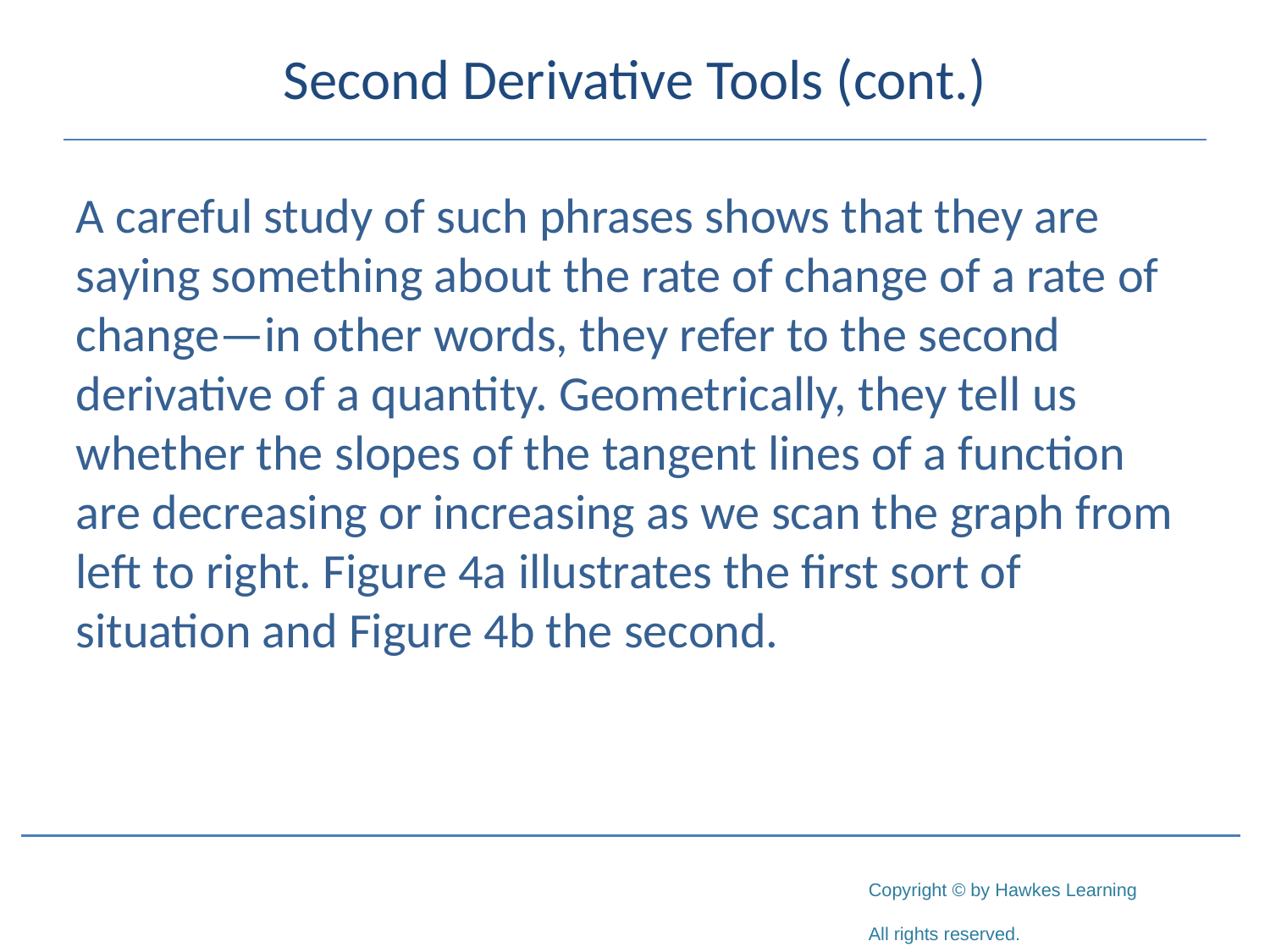

# Second Derivative Tools (cont.)
A careful study of such phrases shows that they are saying something about the rate of change of a rate of change—in other words, they refer to the second derivative of a quantity. Geometrically, they tell us whether the slopes of the tangent lines of a function are decreasing or increasing as we scan the graph from left to right. Figure 4a illustrates the first sort of situation and Figure 4b the second.